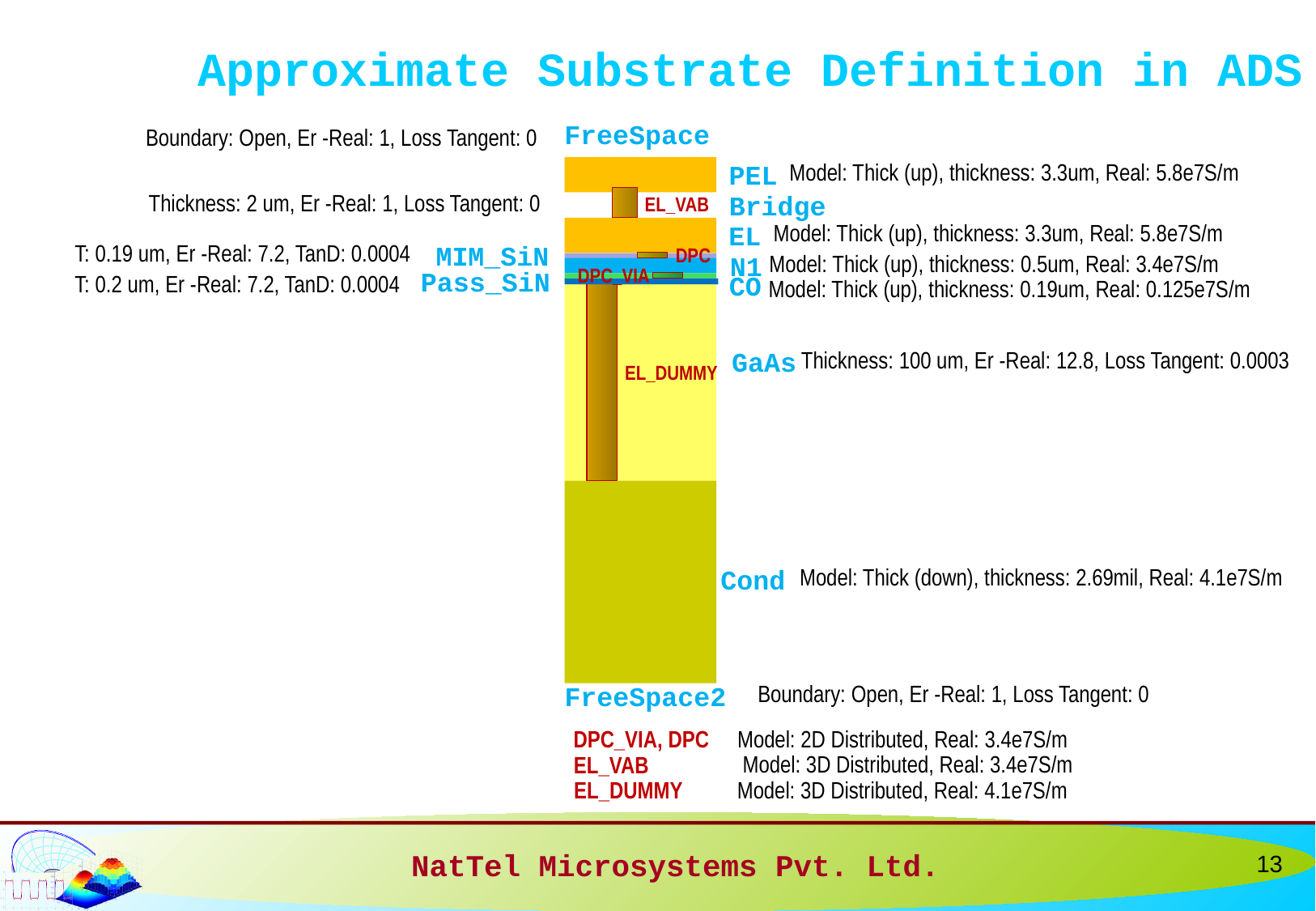

# Approximate Substrate Definition in ADS
FreeSpace
Boundary: Open, Er -Real: 1, Loss Tangent: 0
PEL

Bridge
EL

MIM_SiN
N1

Pass_SiN

GaAs

Cond
Model: Thick (up), thickness: 3.3um, Real: 5.8e7S/m
Thickness: 2 um, Er -Real: 1, Loss Tangent: 0
EL_VAB

Model: Thick (up), thickness: 3.3um, Real: 5.8e7S/m
T: 0.19 um, Er -Real: 7.2, TanD: 0.0004
DPC
Model: Thick (up), thickness: 0.5um, Real: 3.4e7S/m

DPC_VIA
T: 0.2 um, Er -Real: 7.2, TanD: 0.0004
CO
Model: Thick (up), thickness: 0.19um, Real: 0.125e7S/m

Thickness: 100 um, Er -Real: 12.8, Loss Tangent: 0.0003
EL_DUMMY
Model: Thick (down), thickness: 2.69mil, Real: 4.1e7S/m
Boundary: Open, Er -Real: 1, Loss Tangent: 0
FreeSpace2
Model: 2D Distributed, Real: 3.4e7S/m
DPC_VIA, DPC
Model: 3D Distributed, Real: 3.4e7S/m
EL_VAB
EL_DUMMY
Model: 3D Distributed, Real: 4.1e7S/m
13
NatTel Microsystems Pvt. Ltd.